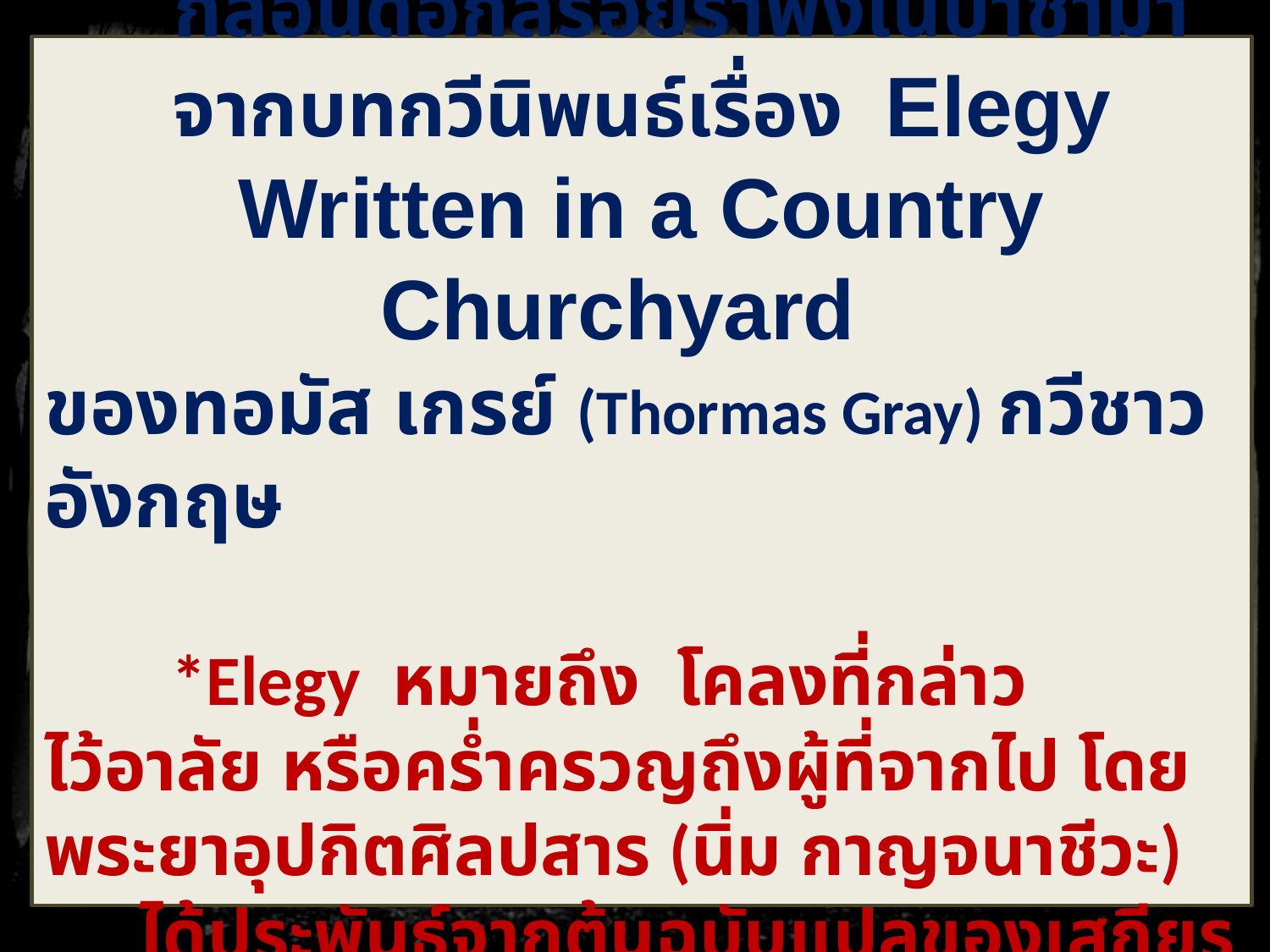

ความเป็นมา
    กลอนดอกสร้อยรำพึงในป่าช้ามาจากบทกวีนิพนธ์เรื่อง  Elegy Written in a Country Churchyard
ของทอมัส เกรย์ (Thormas Gray) กวีชาวอังกฤษ

	*Elegy  หมายถึง  โคลงที่กล่าวไว้อาลัย หรือคร่ำครวญถึงผู้ที่จากไป โดยพระยาอุปกิตศิลปสาร (นิ่ม กาญจนาชีวะ)          ได้ประพันธ์จากต้นฉบับแปลของเสถียรโกเศศ